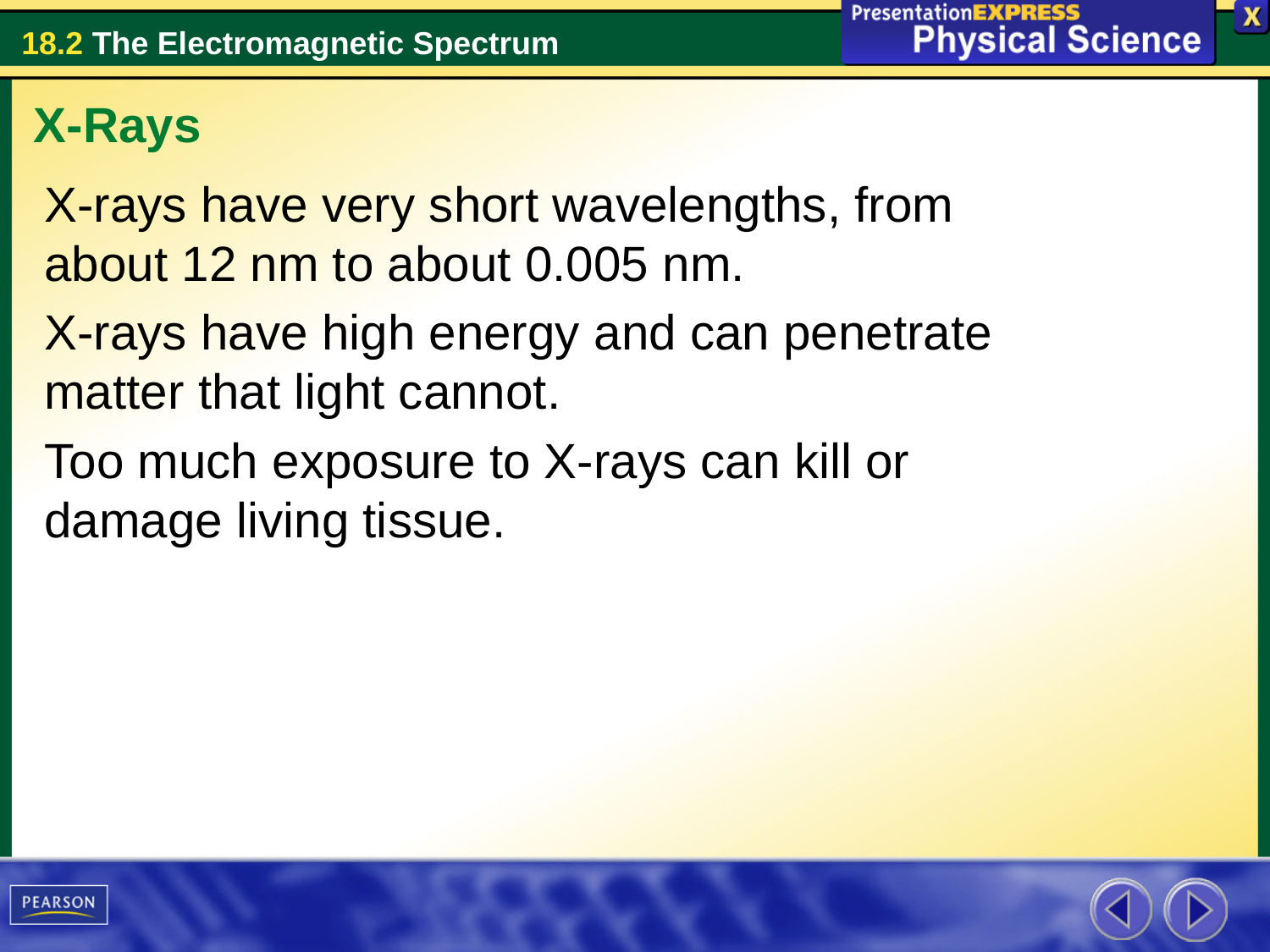

X-Rays
X-rays have very short wavelengths, from about 12 nm to about 0.005 nm.
X-rays have high energy and can penetrate matter that light cannot.
Too much exposure to X-rays can kill or damage living tissue.